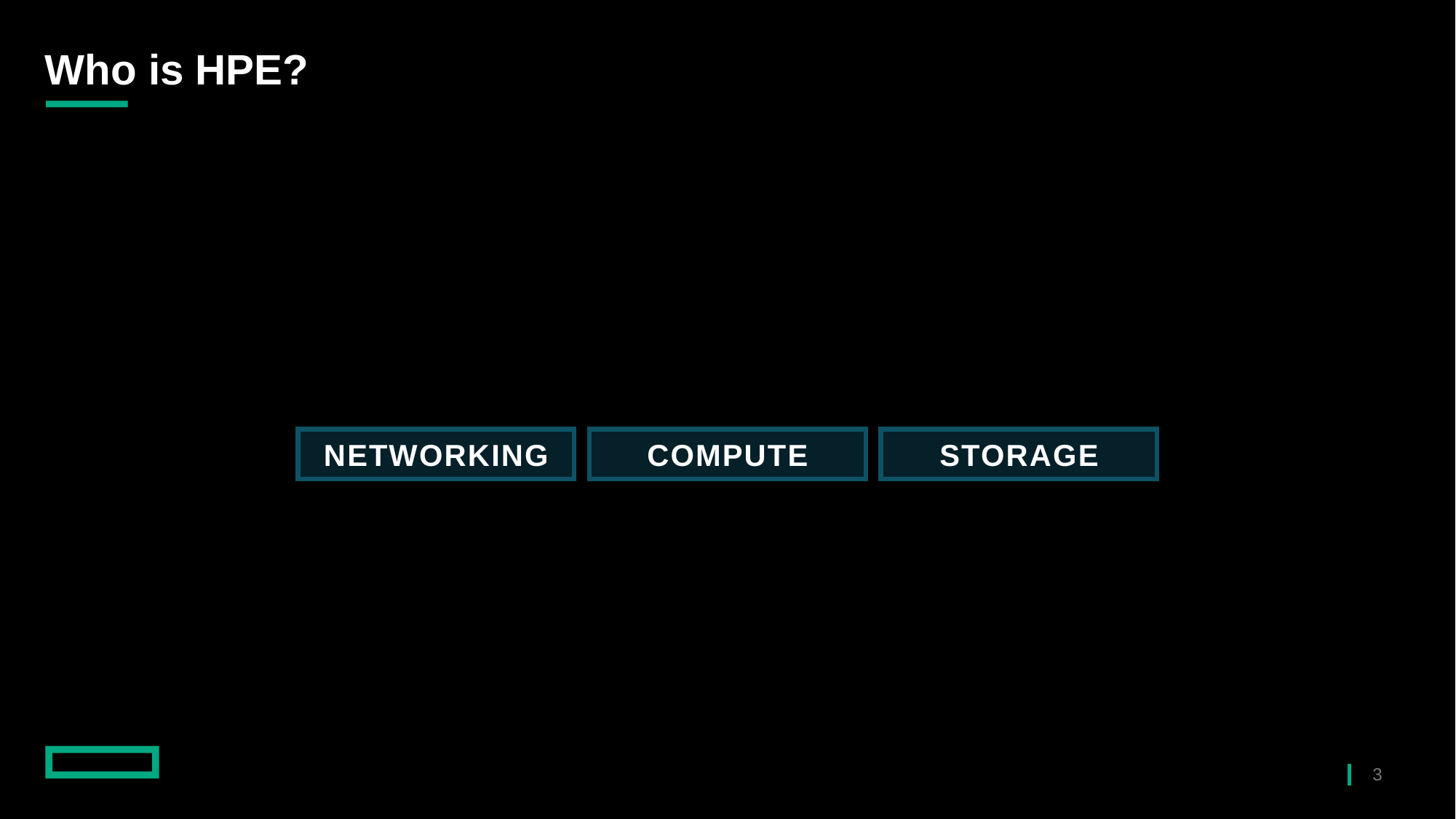

# Who is HPE?
Networking
Compute
Storage
CONFIDENTIAL | AUTHORIZED
3